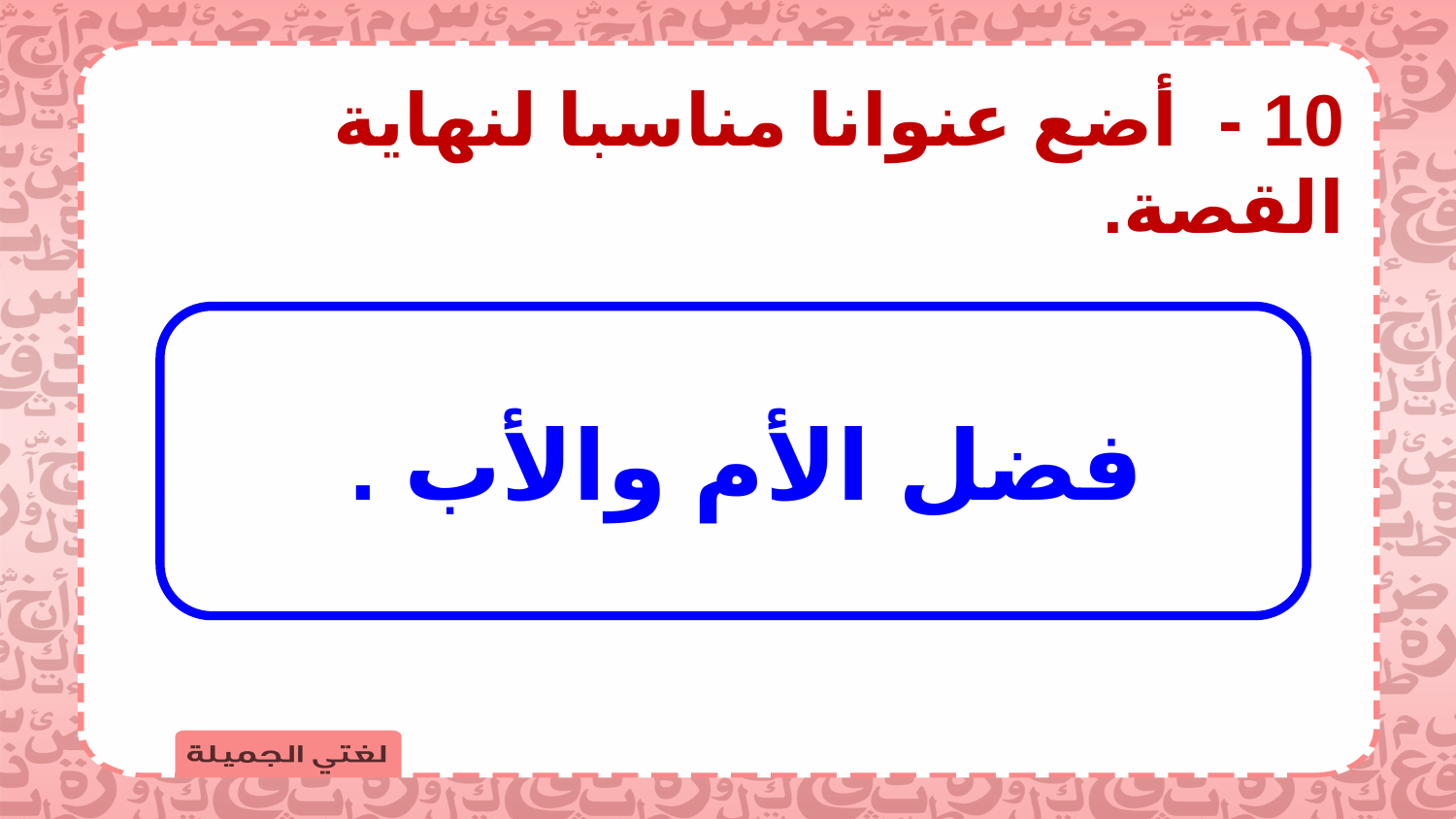

10 -  أضع عنوانا مناسبا لنهاية القصة.
فضل الأم والأب .